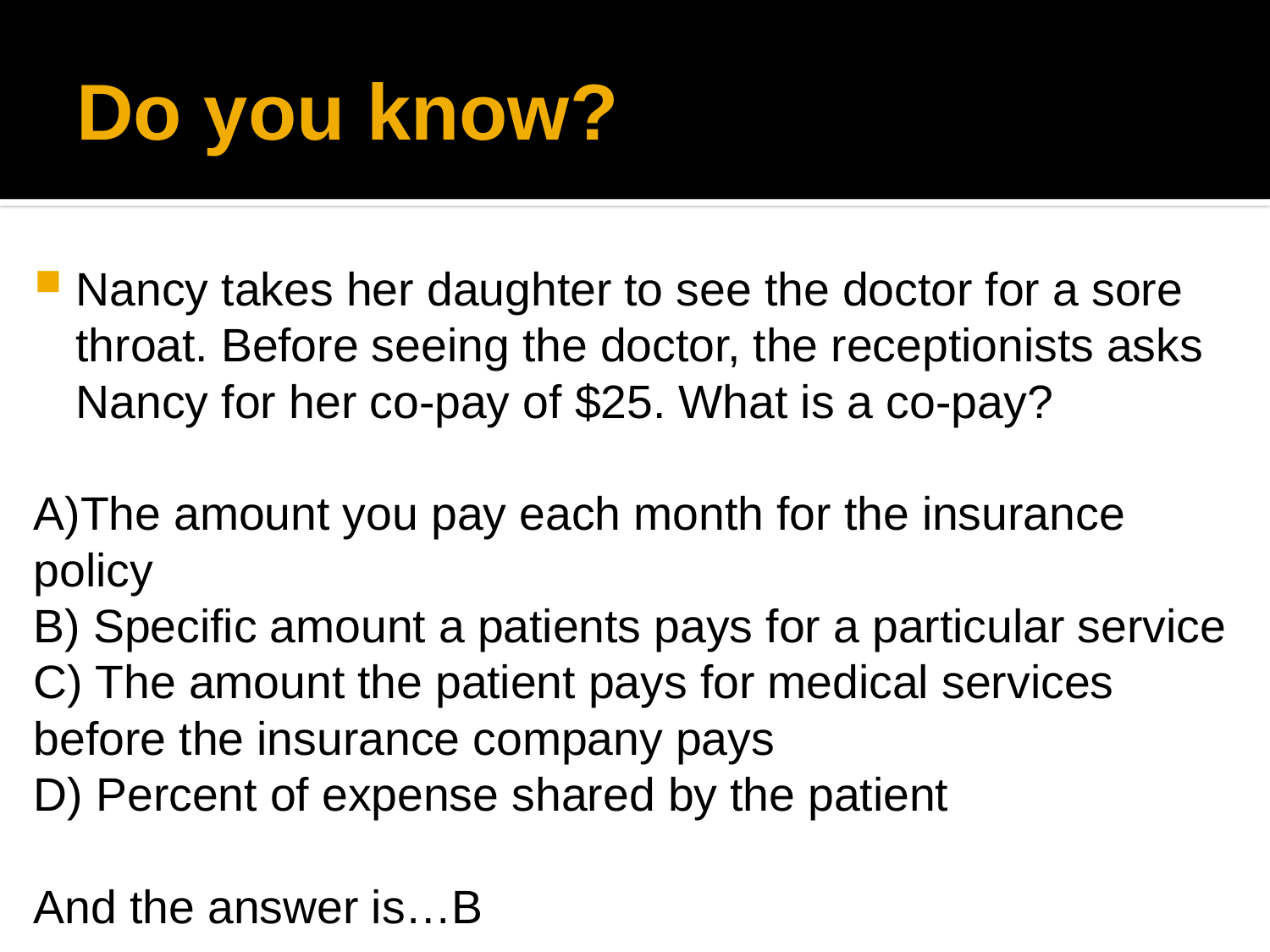

# Do you know?
Nancy takes her daughter to see the doctor for a sore throat. Before seeing the doctor, the receptionists asks Nancy for her co-pay of $25. What is a co-pay?

A)The amount you pay each month for the insurance policy
B) Specific amount a patients pays for a particular service
C) The amount the patient pays for medical services before the insurance company pays
D) Percent of expense shared by the patient

And the answer is…B